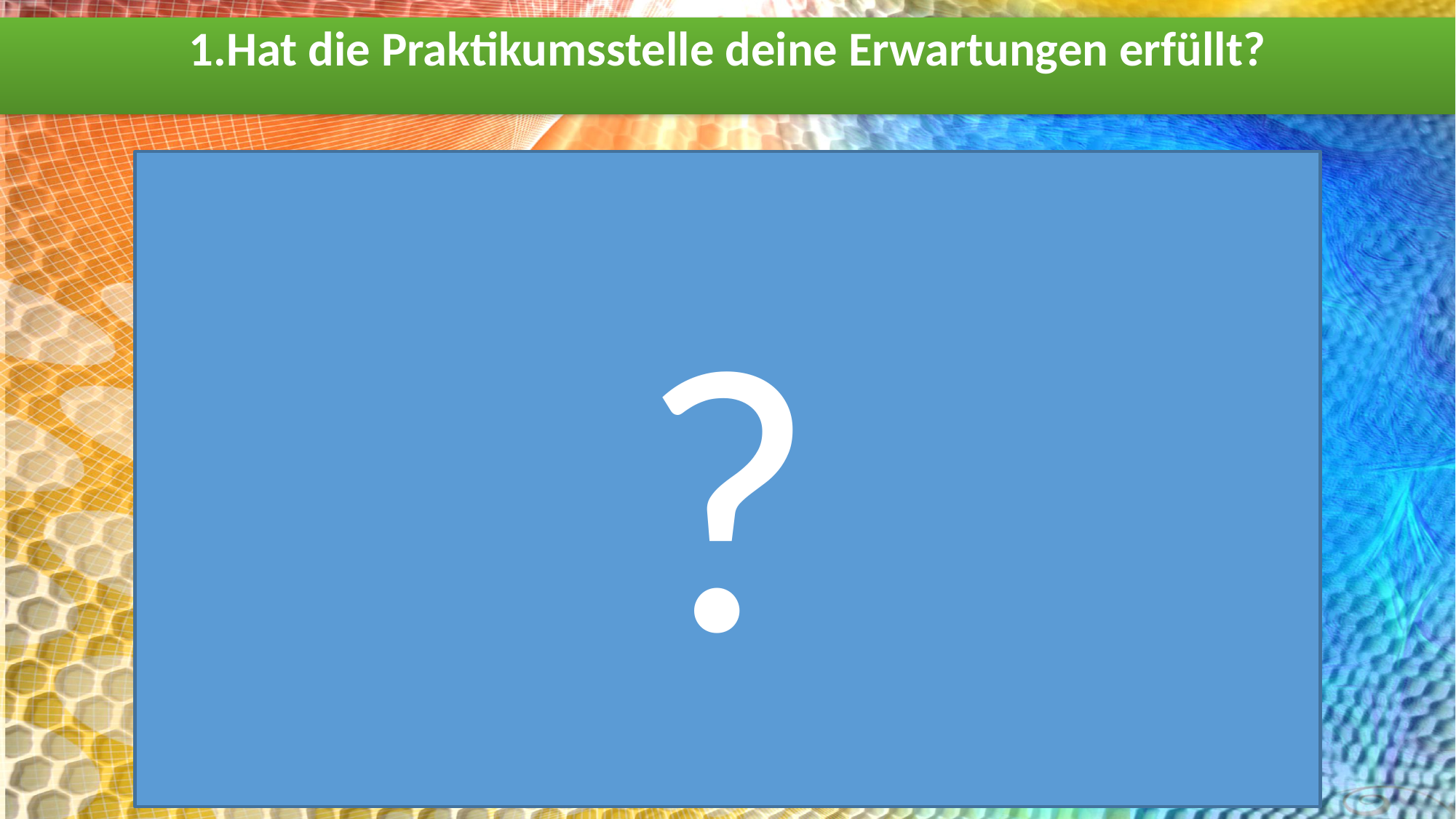

1.Hat die Praktikumsstelle deine Erwartungen erfüllt?

### Chart

| Category | Seria 1 | Kolumna1 | Kolumna2 |
|---|---|---|---|
| Ja | 24.0 | None | None |
| Nein | 6.0 | None | None |
?